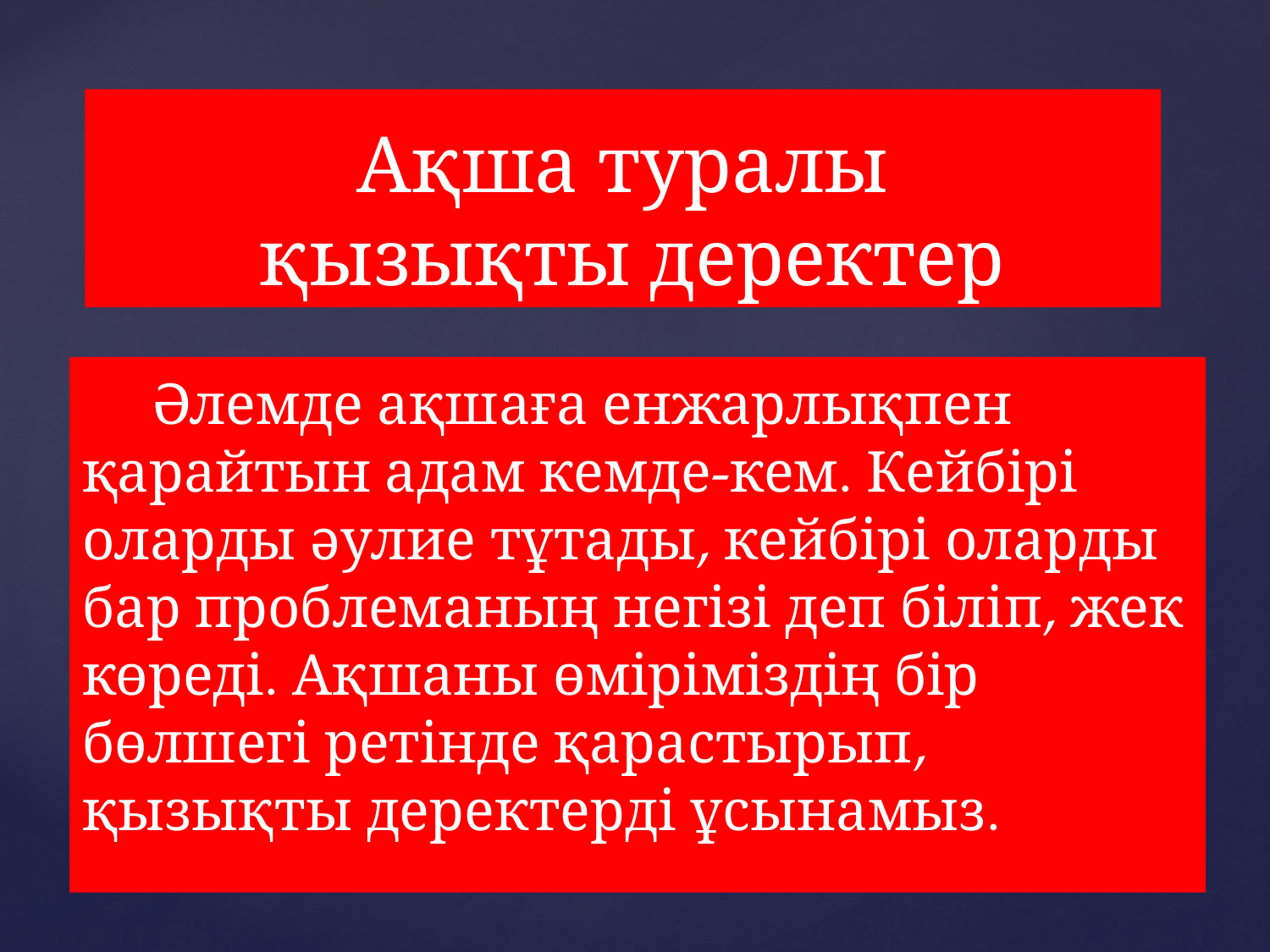

# Ақша туралы қызықты деректер

     Әлемде ақшаға енжарлықпен қарайтын адам кемде-кем. Кейбірі оларды әулие тұтады, кейбірі оларды бар проблеманың негізі деп біліп, жек көреді. Ақшаны өміріміздің бір бөлшегі ретінде қарастырып, қызықты деректерді ұсынамыз.